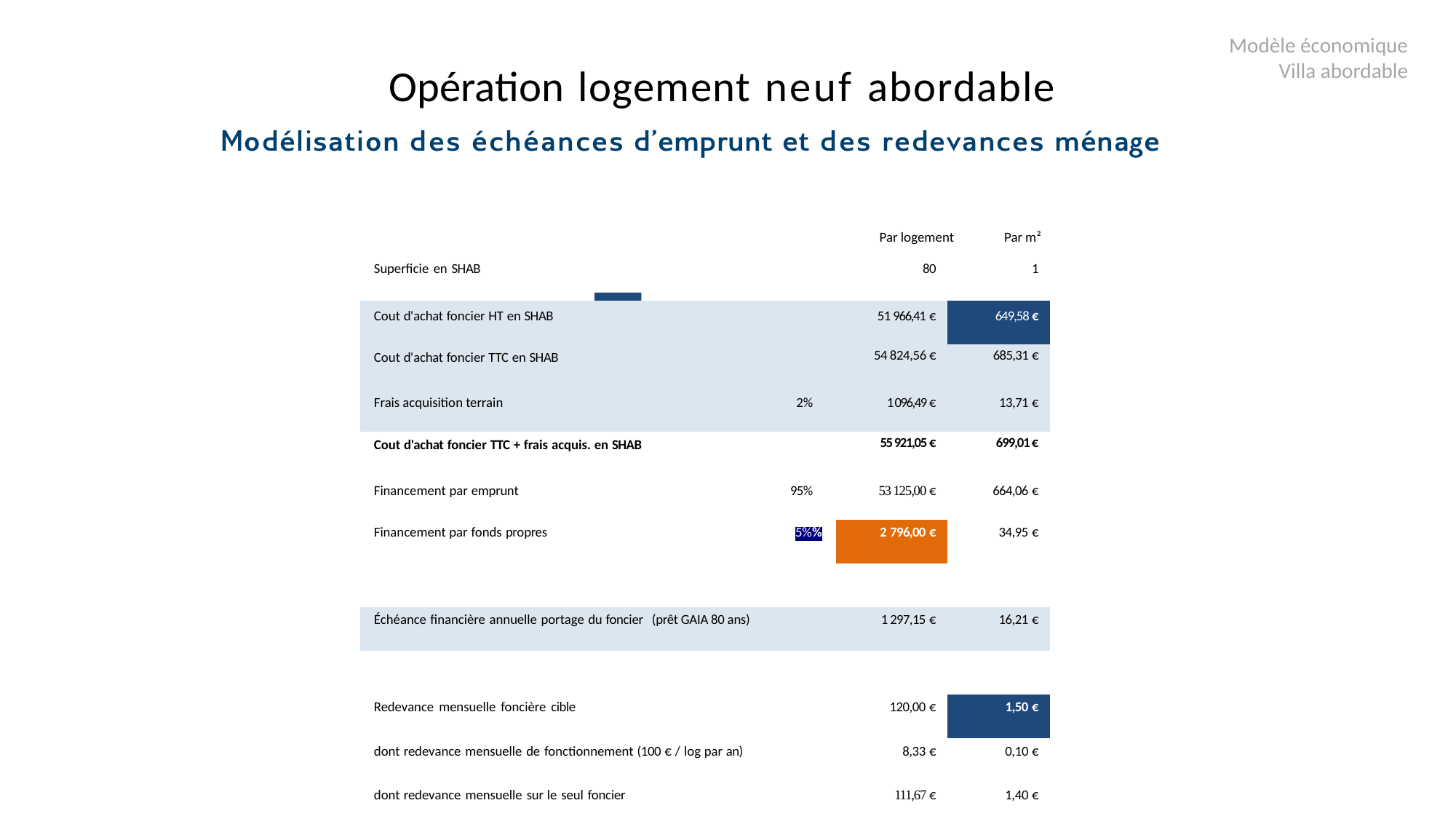

Opération logement neuf abordable
Modèle économique
Villa abordable
Modélisation des échéances d’emprunt et des redevances ménage

Par logement
Par m²
|  | Superficie en SHAB | 80 | 1 |  |
| --- | --- | --- | --- | --- |
|  | Cout d'achat foncier HT en SHAB | 51 966,41 € | 649,58 € |  |
|  | Cout d'achat foncier TTC en SHAB | 54 824,56 € | 685,31 € |  |
|  | Frais acquisition terrain 2% | 1 096,49 € | 13,71 € |  |
|  | Cout d'achat foncier TTC + frais acquis. en SHAB | 55 921,05 € | 699,01 € |  |
|  | Financement par emprunt 95% | 53 125,00 € | 664,06 € |  |
|  | Financement par fonds propres 5%% | 2 796,00 € | 34,95 € |  |
|  |  |  |  |  |
|  | Échéance financière annuelle portage du foncier (prêt GAIA 80 ans) | 1 297,15 € | 16,21 € |  |
|  |  |  |  |  |
|  | Redevance mensuelle foncière cible | 120,00 € | 1,50 € |  |
|  | dont redevance mensuelle de fonctionnement (100 € / log par an) | 8,33 € | 0,10 € |  |
|  | dont redevance mensuelle sur le seul foncier | 111,67 € | 1,40 € |  |
|  | Redevance annuelle foncière cible (hors fonctionnement) | 1340,00 € | 16,75 € |  |
|  |  |  |  |  |
|  | Résultat / déficit foncier par an | 42,85 € | 0,54 € |  |
|  |  | 3% | 3% |  |
|  |  |  |  |  |
|  |  |  |  |  |
|  |  |  |  |  |
|  |  |  |  |  |
|  |  |  |  |  |
|  |  |  |  |  |
|  |  |  |  |  |
|  |  |  |  |  |
|  |  |  |  |  |
|  |  |  |  |  |

22